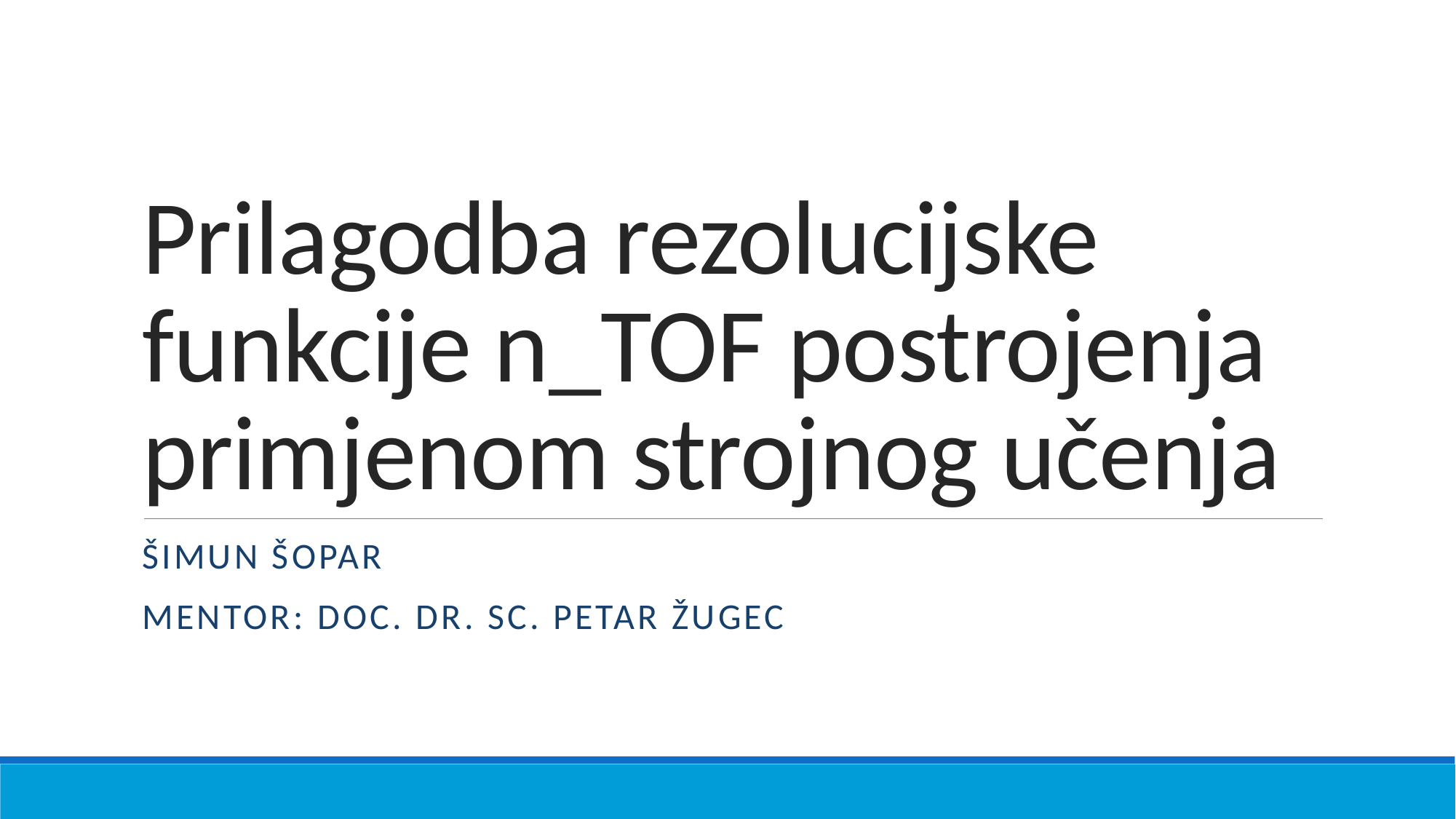

# Prilagodba rezolucijske funkcije n_TOF postrojenja primjenom strojnog učenja
Šimun Šopar
Mentor: doc. dr. sc. Petar Žugec